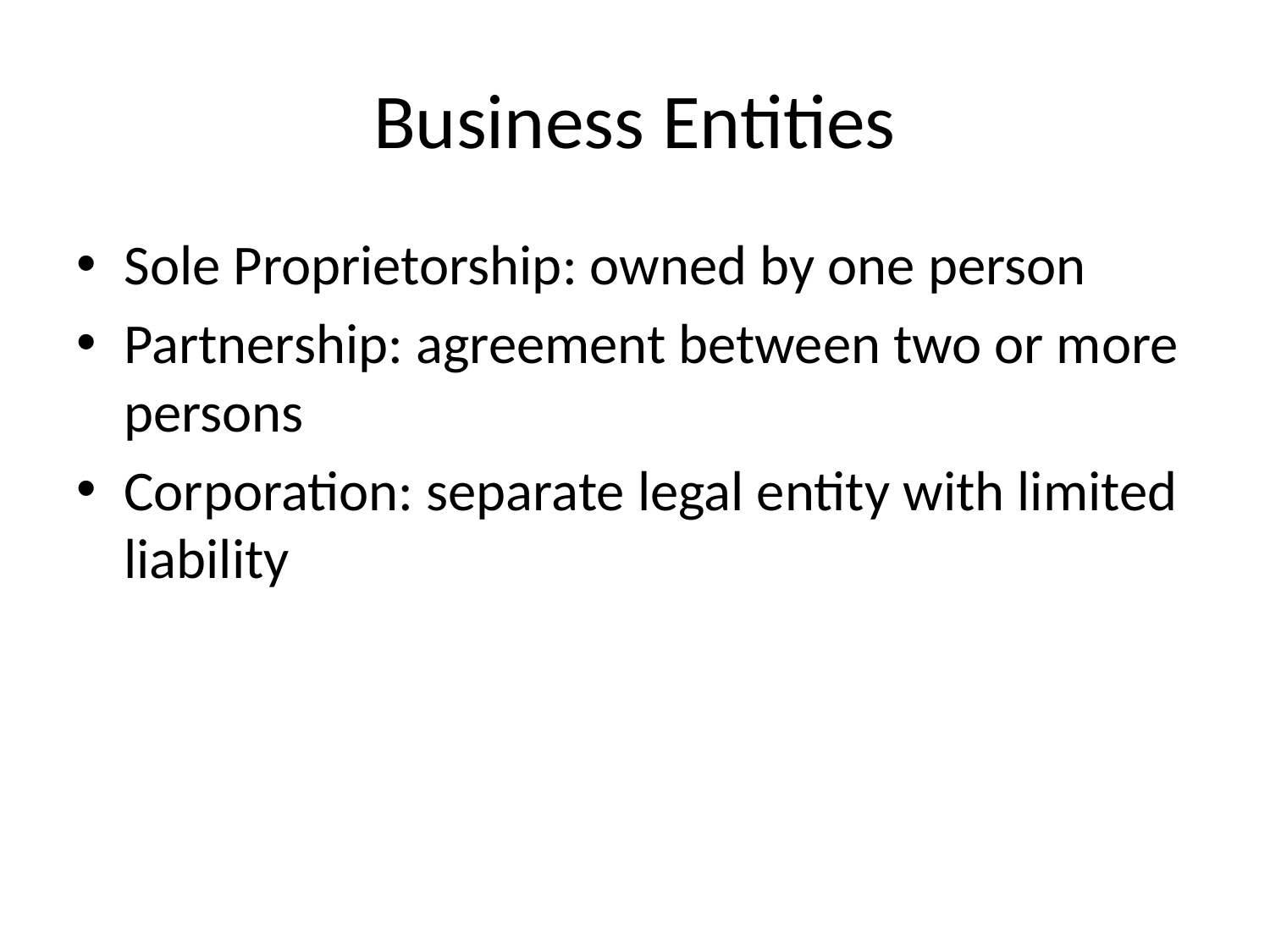

# Business Entities
Sole Proprietorship: owned by one person
Partnership: agreement between two or more persons
Corporation: separate legal entity with limited liability